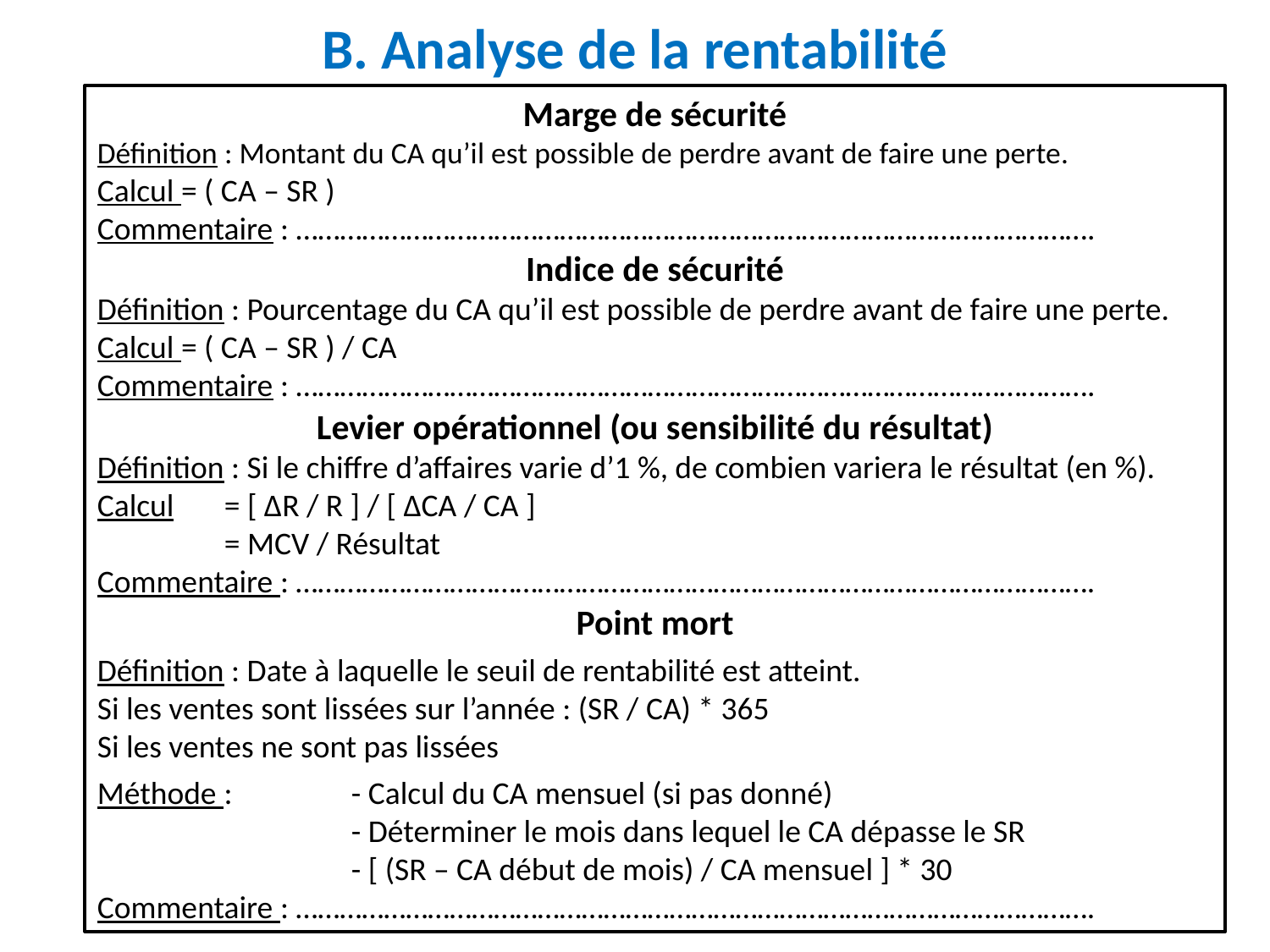

B. Analyse de la rentabilité
Marge de sécurité
Définition : Montant du CA qu’il est possible de perdre avant de faire une perte.
Calcul = ( CA – SR )
Commentaire : ……………………………………………………………………………………………….
Indice de sécurité
Définition : Pourcentage du CA qu’il est possible de perdre avant de faire une perte.
Calcul = ( CA – SR ) / CA
Commentaire : ……………………………………………………………………………………………….

Levier opérationnel (ou sensibilité du résultat)
Définition : Si le chiffre d’affaires varie d’1 %, de combien variera le résultat (en %).
Calcul  	= [ ∆R / R ] / [ ∆CA / CA ]
	= MCV / Résultat
Commentaire : ……………………………………………………………………………………………….
Point mort

Définition : Date à laquelle le seuil de rentabilité est atteint.
Si les ventes sont lissées sur l’année : (SR / CA) * 365
Si les ventes ne sont pas lissées

Méthode : 	- Calcul du CA mensuel (si pas donné)
		- Déterminer le mois dans lequel le CA dépasse le SR
		- [ (SR – CA début de mois) / CA mensuel ] * 30
Commentaire : ……………………………………………………………………………………………….